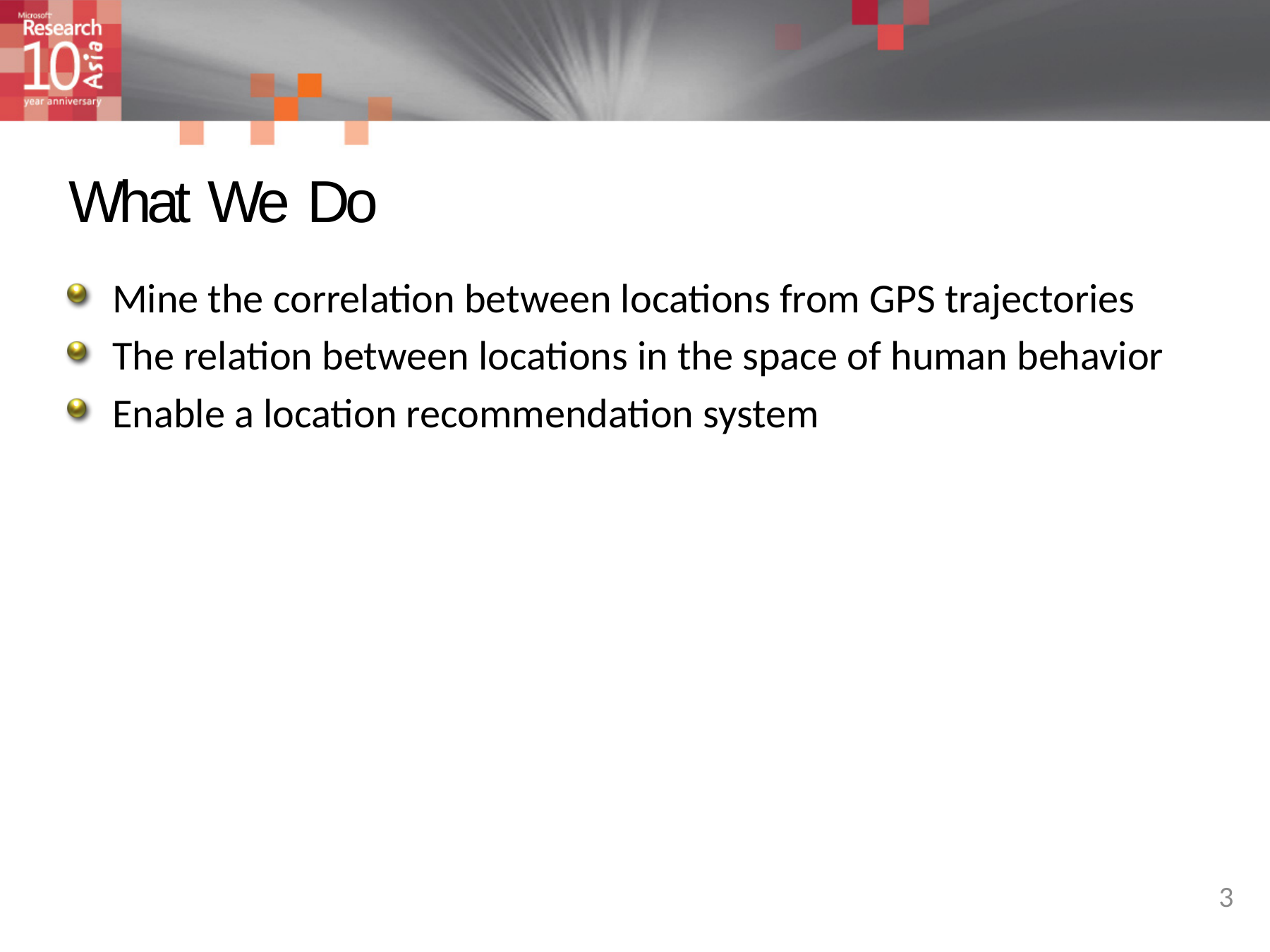

# What  We  Do
Mine the correlation between locations from GPS trajectories
The relation between locations in the space of human behavior
Enable a location recommendation system
3